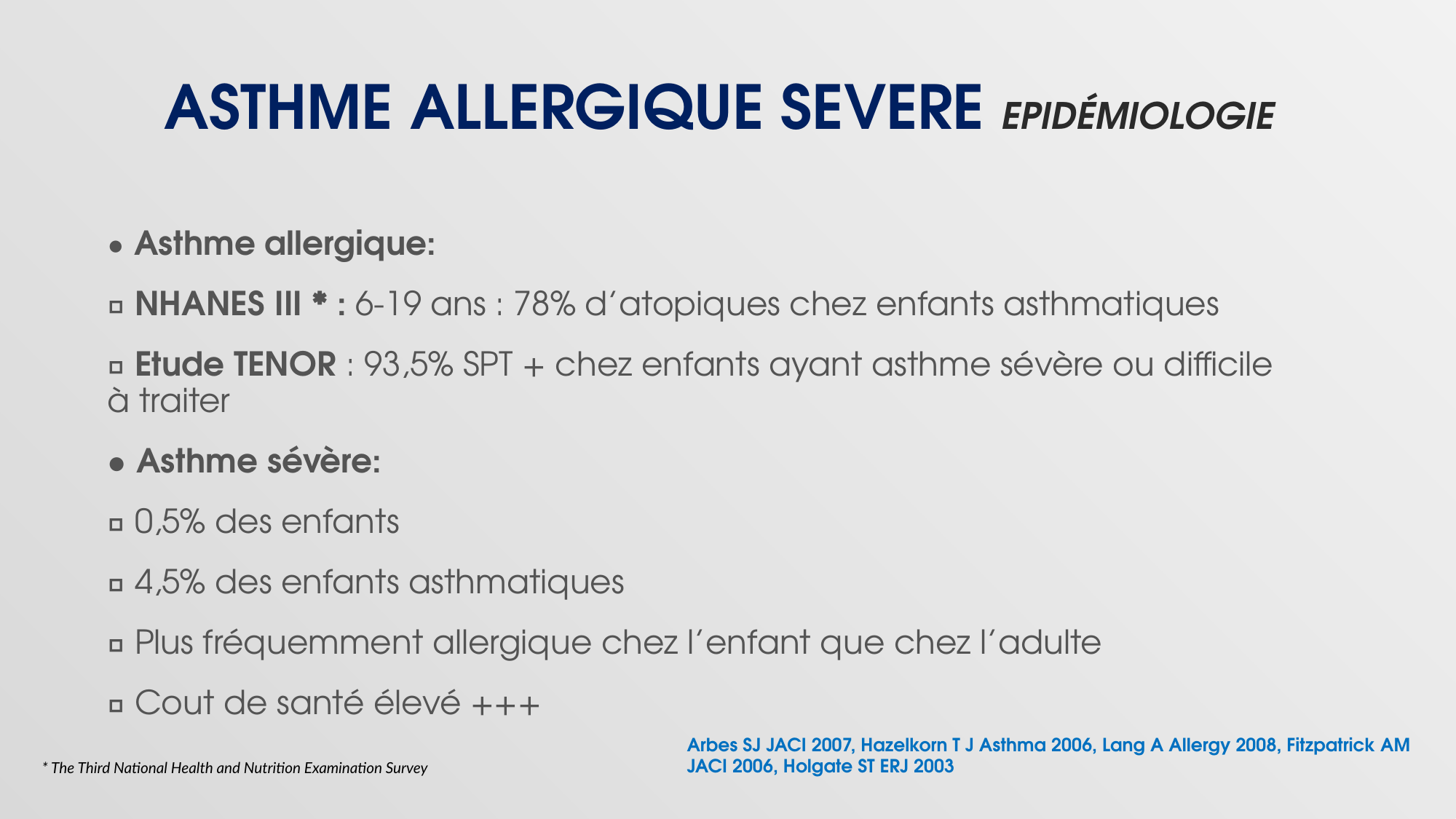

# ASTHME ALLERGIQUE SEVERE Epidémiologie
• Asthme allergique:
▫ NHANES III * : 6-19 ans : 78% d’atopiques chez enfants asthmatiques
▫ Etude TENOR : 93,5% SPT + chez enfants ayant asthme sévère ou difficile à traiter
• Asthme sévère:
▫ 0,5% des enfants
▫ 4,5% des enfants asthmatiques
▫ Plus fréquemment allergique chez l’enfant que chez l’adulte
▫ Cout de santé élevé +++
Arbes SJ JACI 2007, Hazelkorn T J Asthma 2006, Lang A Allergy 2008, Fitzpatrick AM JACI 2006, Holgate ST ERJ 2003
* The Third National Health and Nutrition Examination Survey